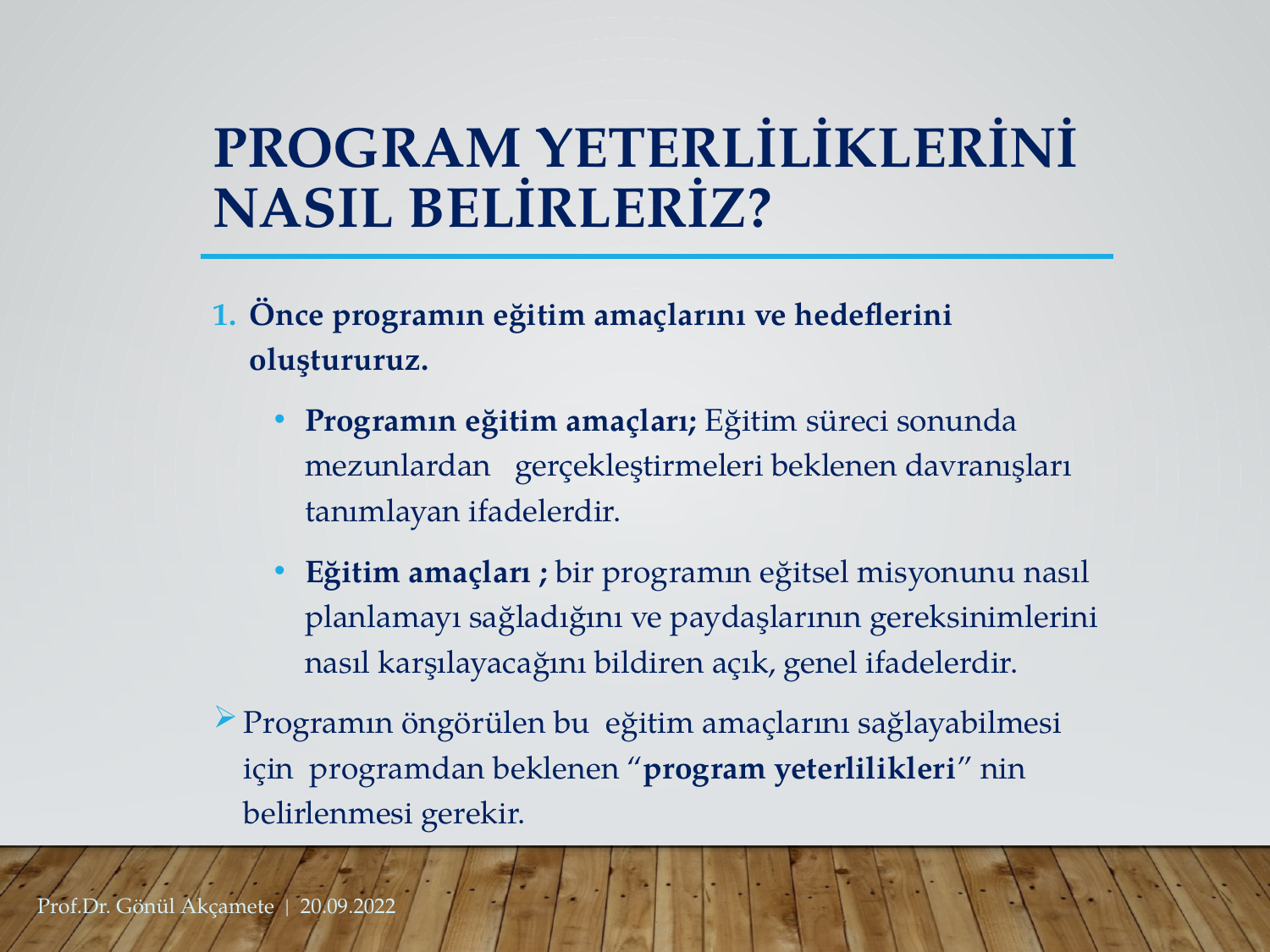

# PROGRAM YETERLİLİKLERİNİ NASIL BELİRLERİZ?
Önce programın eğitim amaçlarını ve hedeflerini oluştururuz.
Programın eğitim amaçları; Eğitim süreci sonunda mezunlardan   gerçekleştirmeleri beklenen davranışları tanımlayan ifadelerdir.
Eğitim amaçları ; bir programın eğitsel misyonunu nasıl planlamayı sağladığını ve paydaşlarının gereksinimlerini nasıl karşılayacağını bildiren açık, genel ifadelerdir.
Programın öngörülen bu  eğitim amaçlarını sağlayabilmesi için  programdan beklenen “program yeterlilikleri” nin belirlenmesi gerekir.